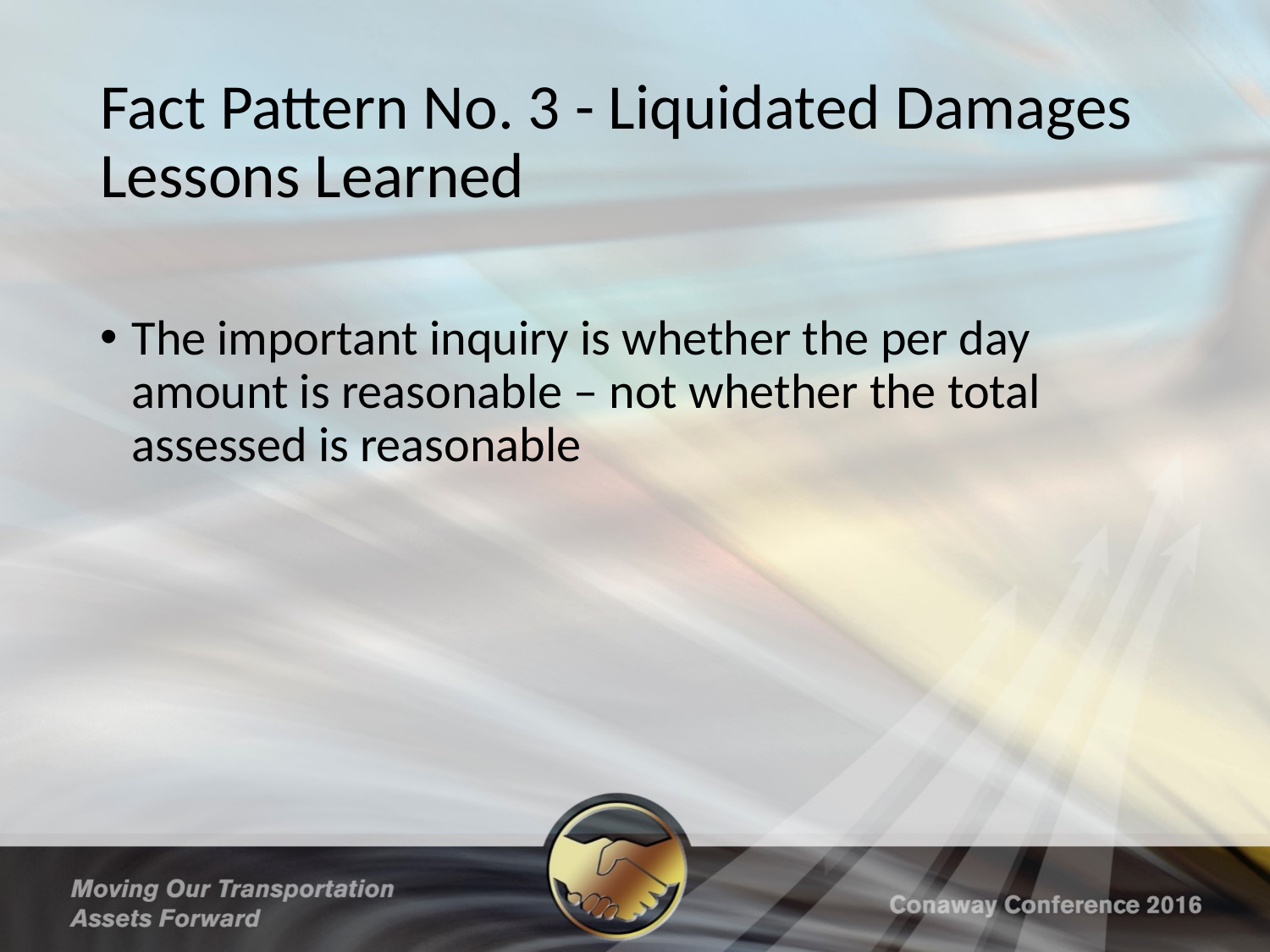

# Fact Pattern No. 3 - Liquidated Damages Lessons Learned
The important inquiry is whether the per day amount is reasonable – not whether the total assessed is reasonable